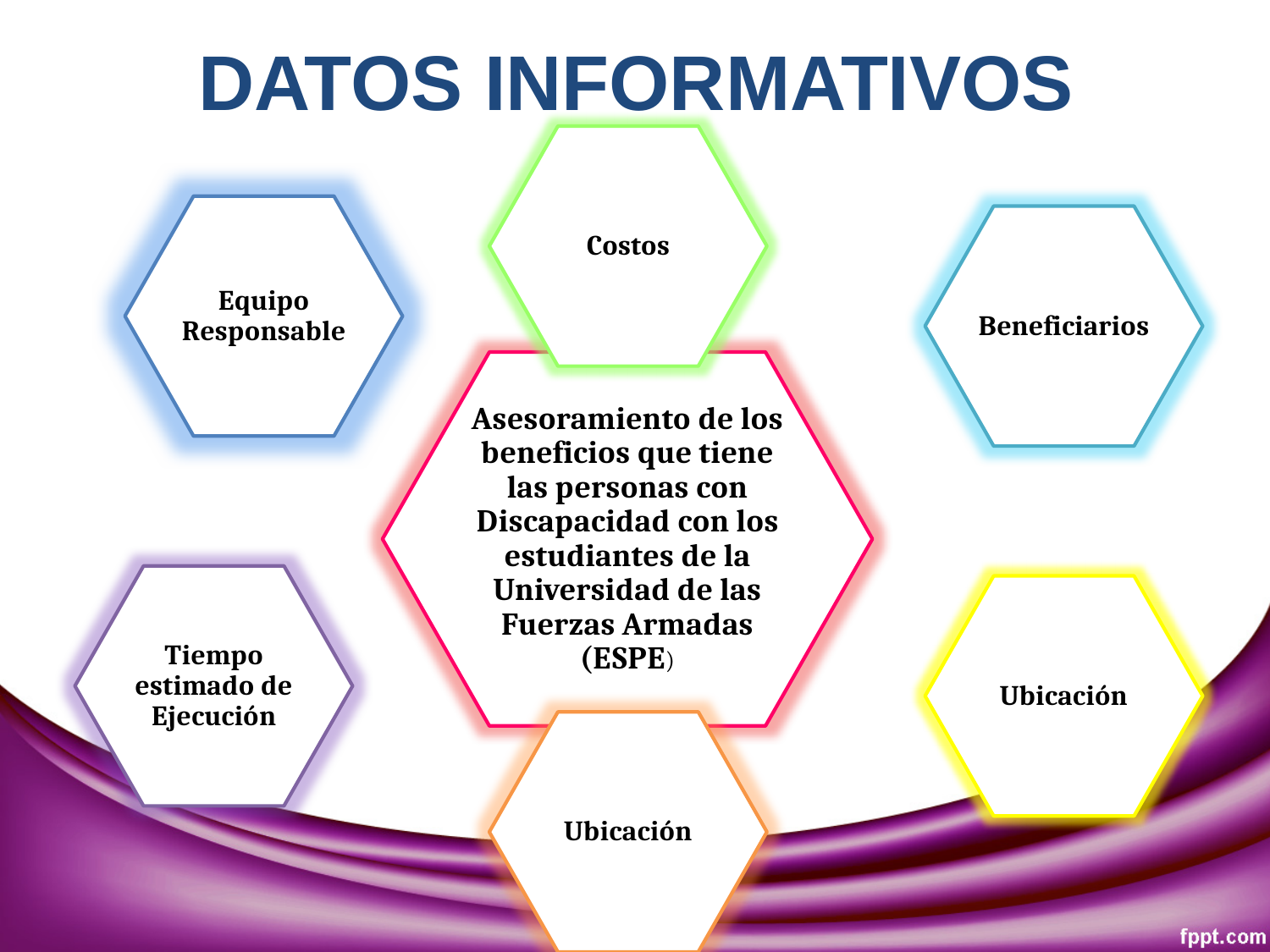

# DATOS INFORMATIVOS
Asesoramiento de los beneficios que tiene las personas con Discapacidad con los estudiantes de la Universidad de las Fuerzas Armadas (ESPE)
Costos
Beneficiarios
Ubicación
Ubicación
Tiempo estimado de Ejecución
Equipo Responsable